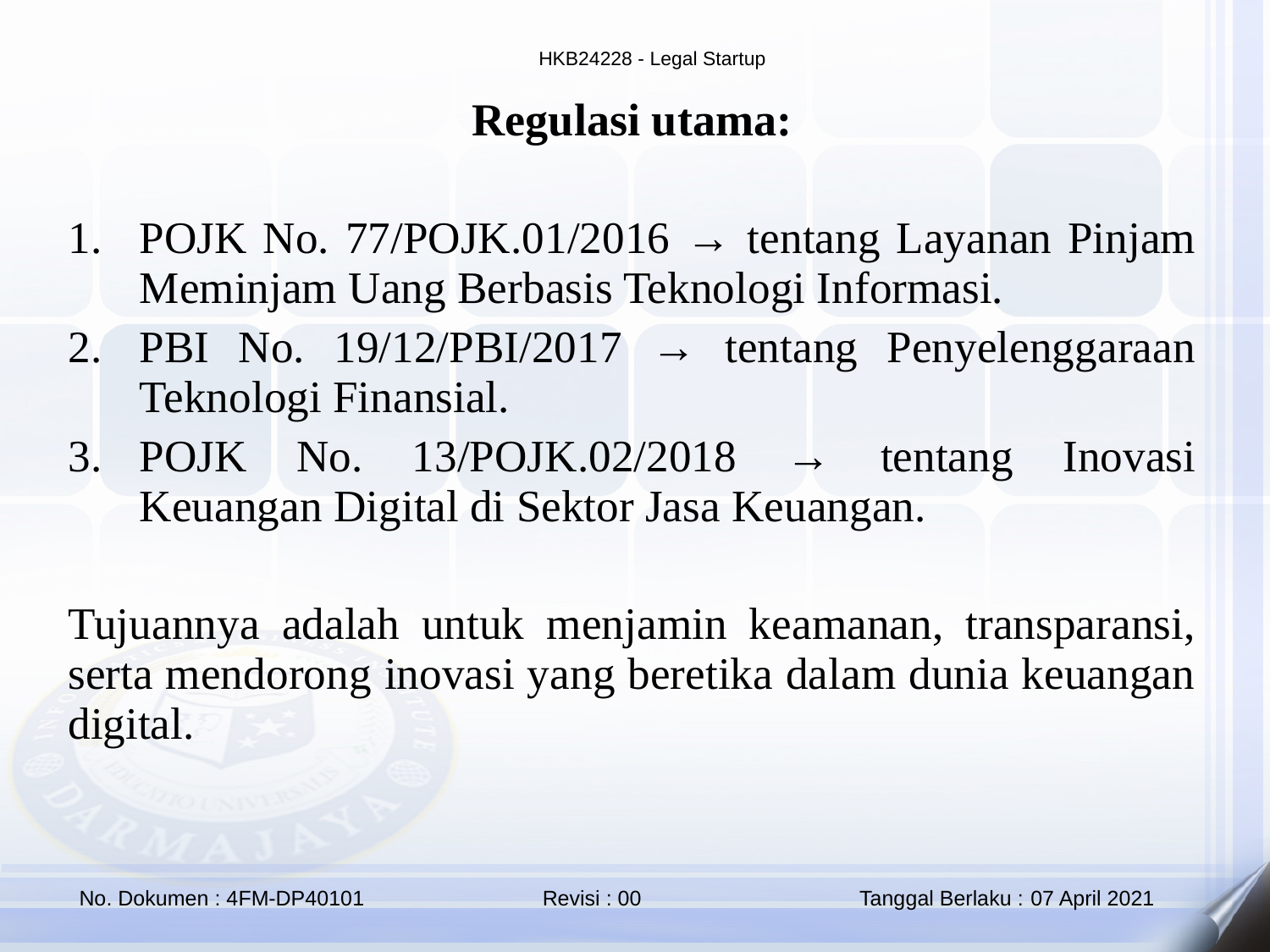

Regulasi utama:

POJK No. 77/POJK.01/2016 → tentang Layanan Pinjam Meminjam Uang Berbasis Teknologi Informasi.
PBI No. 19/12/PBI/2017 → tentang Penyelenggaraan Teknologi Finansial.
POJK No. 13/POJK.02/2018 → tentang Inovasi Keuangan Digital di Sektor Jasa Keuangan.

Tujuannya adalah untuk menjamin keamanan, transparansi, serta mendorong inovasi yang beretika dalam dunia keuangan digital.